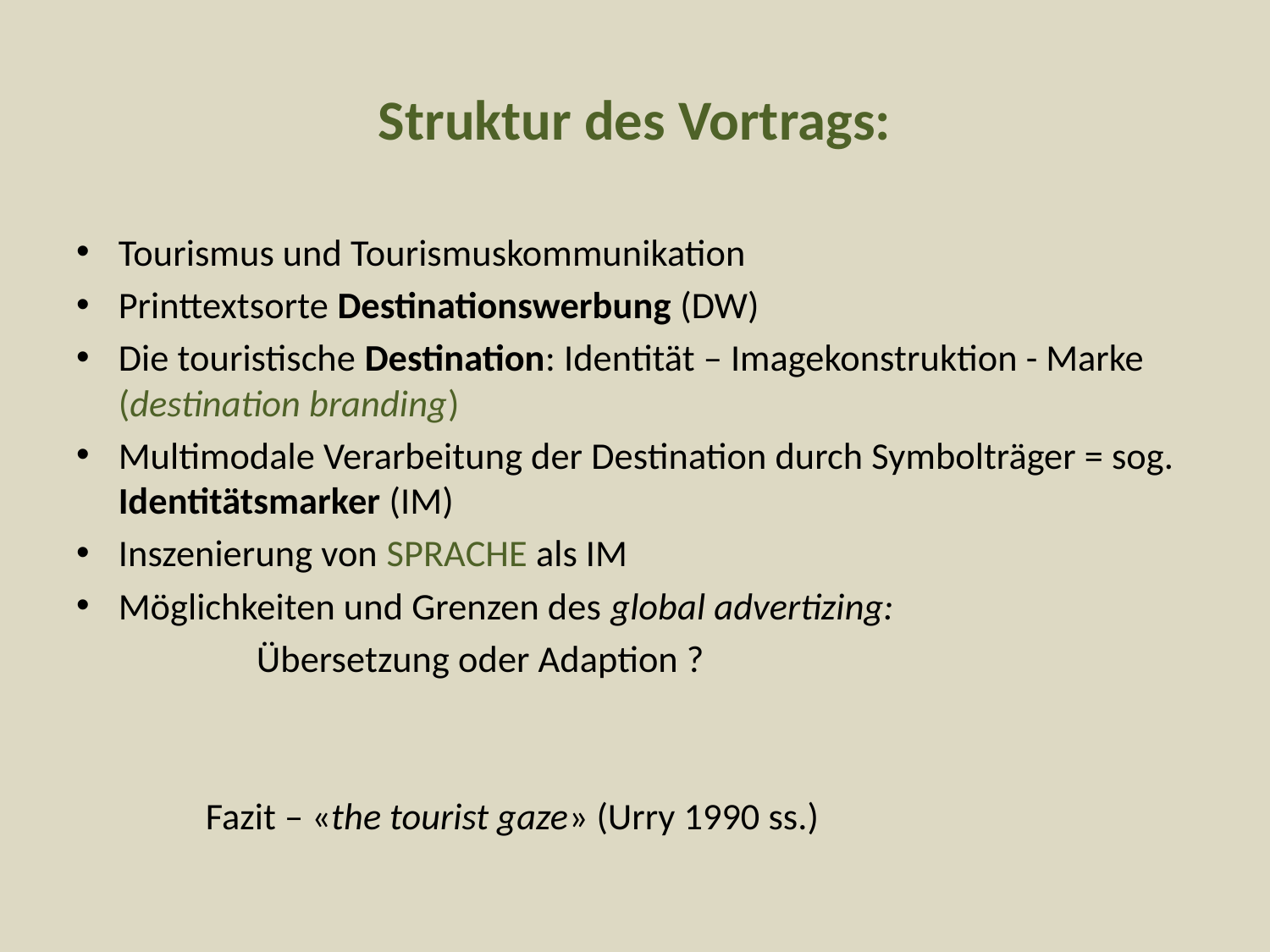

# Struktur des Vortrags:
Tourismus und Tourismuskommunikation
Printtextsorte Destinationswerbung (DW)
Die touristische Destination: Identität – Imagekonstruktion - Marke (destination branding)
Multimodale Verarbeitung der Destination durch Symbolträger = sog. Identitätsmarker (IM)
Inszenierung von SPRACHE als IM
Möglichkeiten und Grenzen des global advertizing:
	         Übersetzung oder Adaption ?

	   Fazit – «the tourist gaze» (Urry 1990 ss.)